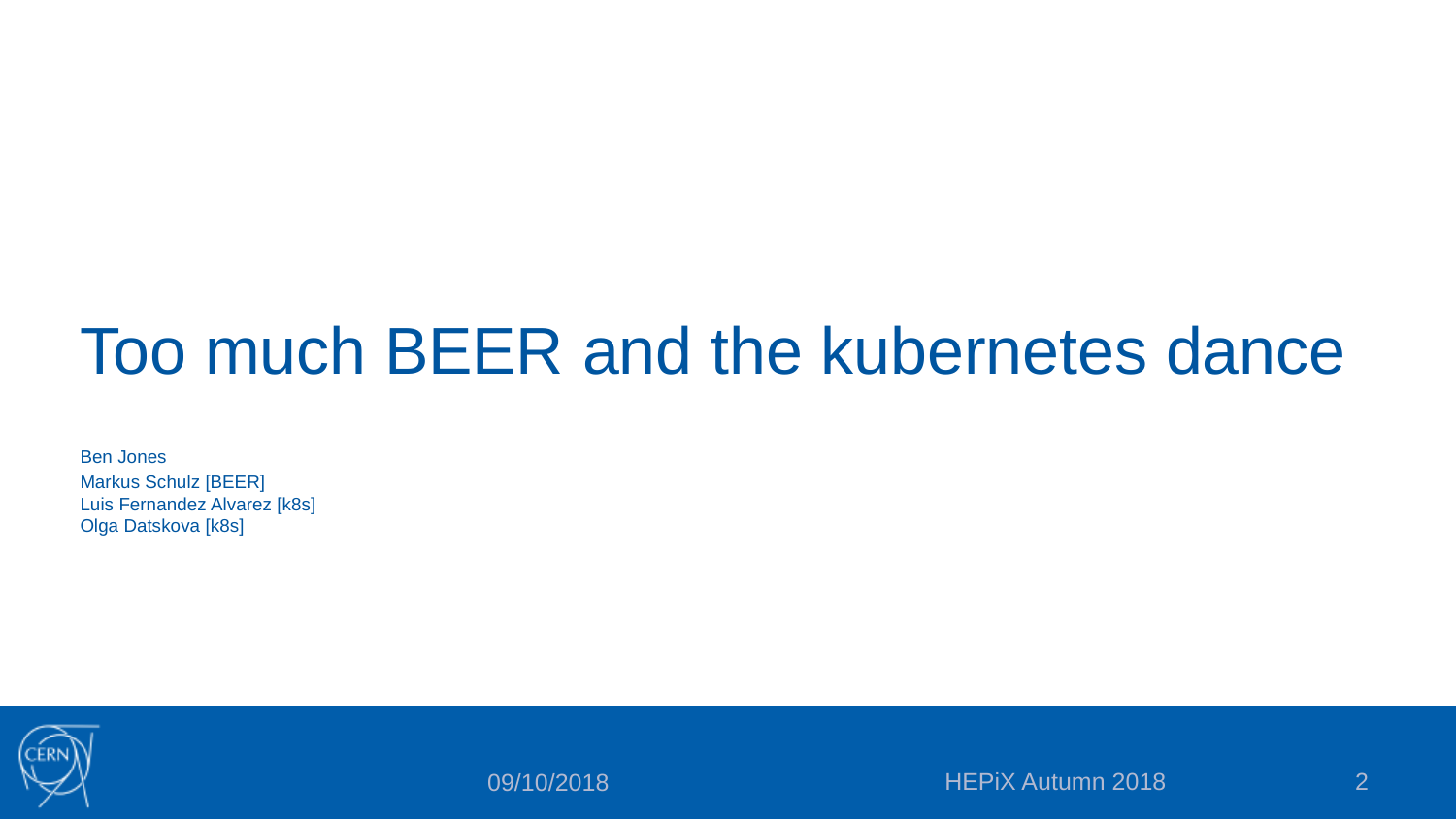

# Too much BEER and the kubernetes dance
Ben Jones
Markus Schulz [BEER]
Luis Fernandez Alvarez [k8s]
Olga Datskova [k8s]
HEPiX Autumn 2018
2
09/10/2018